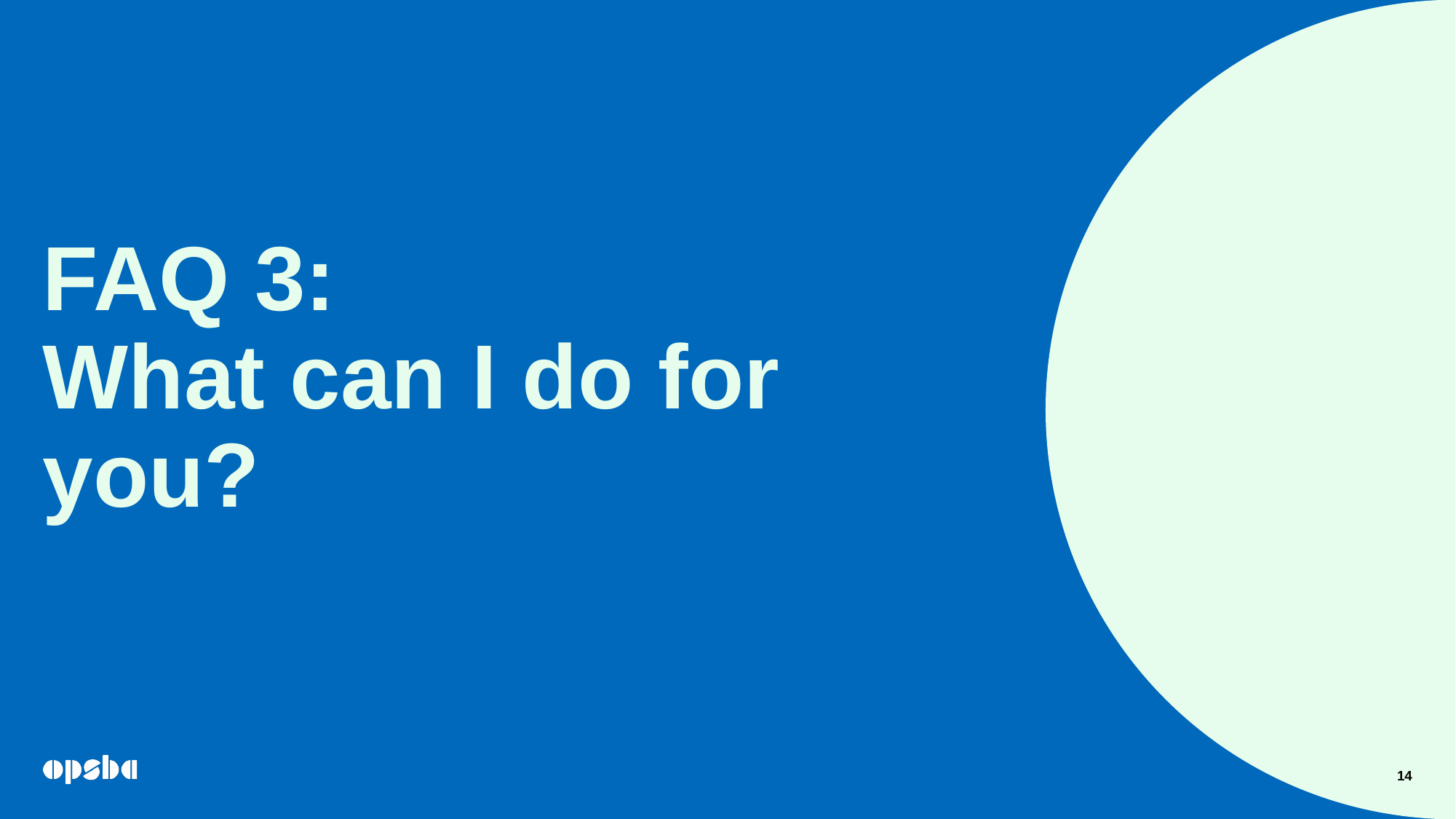

# FAQ 3: What can I do for you?
14